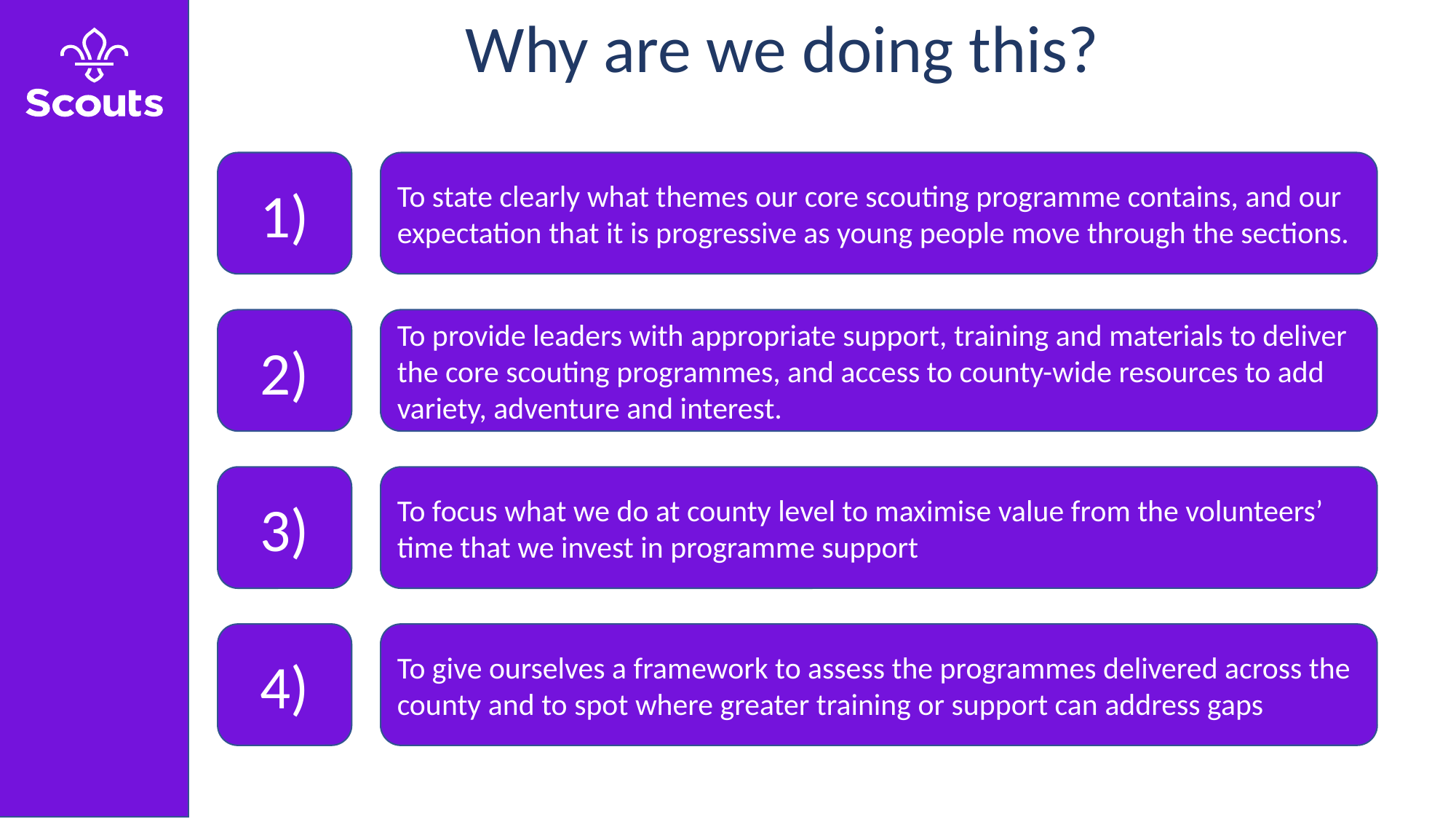

Why are we doing this?

1)
To state clearly what themes our core scouting programme contains, and our expectation that it is progressive as young people move through the sections.
2)
To provide leaders with appropriate support, training and materials to deliver the core scouting programmes, and access to county-wide resources to add variety, adventure and interest.
3)
To focus what we do at county level to maximise value from the volunteers’ time that we invest in programme support
4)
To give ourselves a framework to assess the programmes delivered across the county and to spot where greater training or support can address gaps